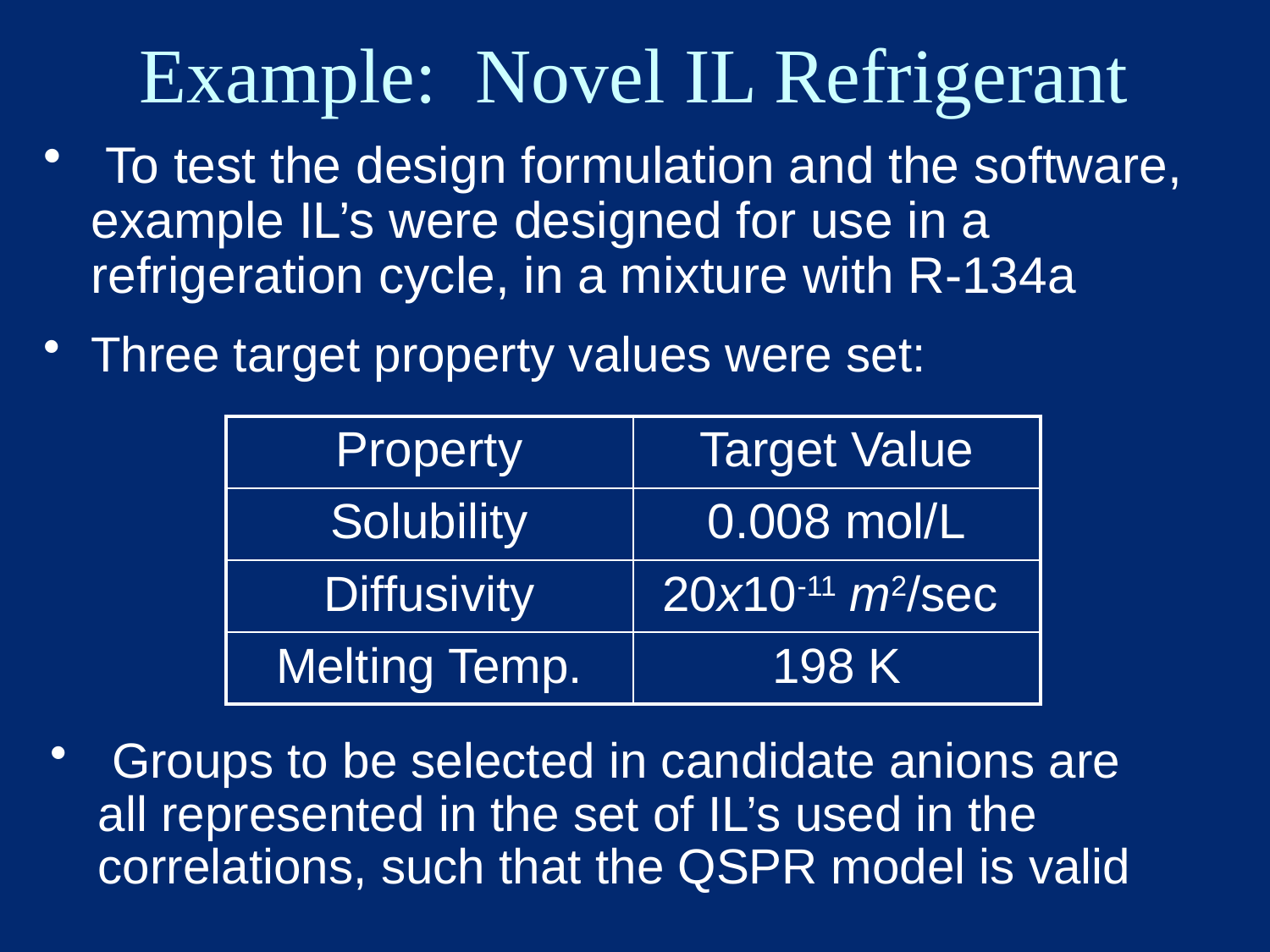

Example:  Novel IL Refrigerant
 To test the design formulation and the software, example IL’s were designed for use in a refrigeration cycle, in a mixture with R-134a
Three target property values were set:
| Property | Target Value |
| --- | --- |
| Solubility | 0.008 mol/L |
| Diffusivity | 20x10-11 m2/sec |
| Melting Temp. | 198 K |
 Groups to be selected in candidate anions are all represented in the set of IL’s used in the correlations, such that the QSPR model is valid